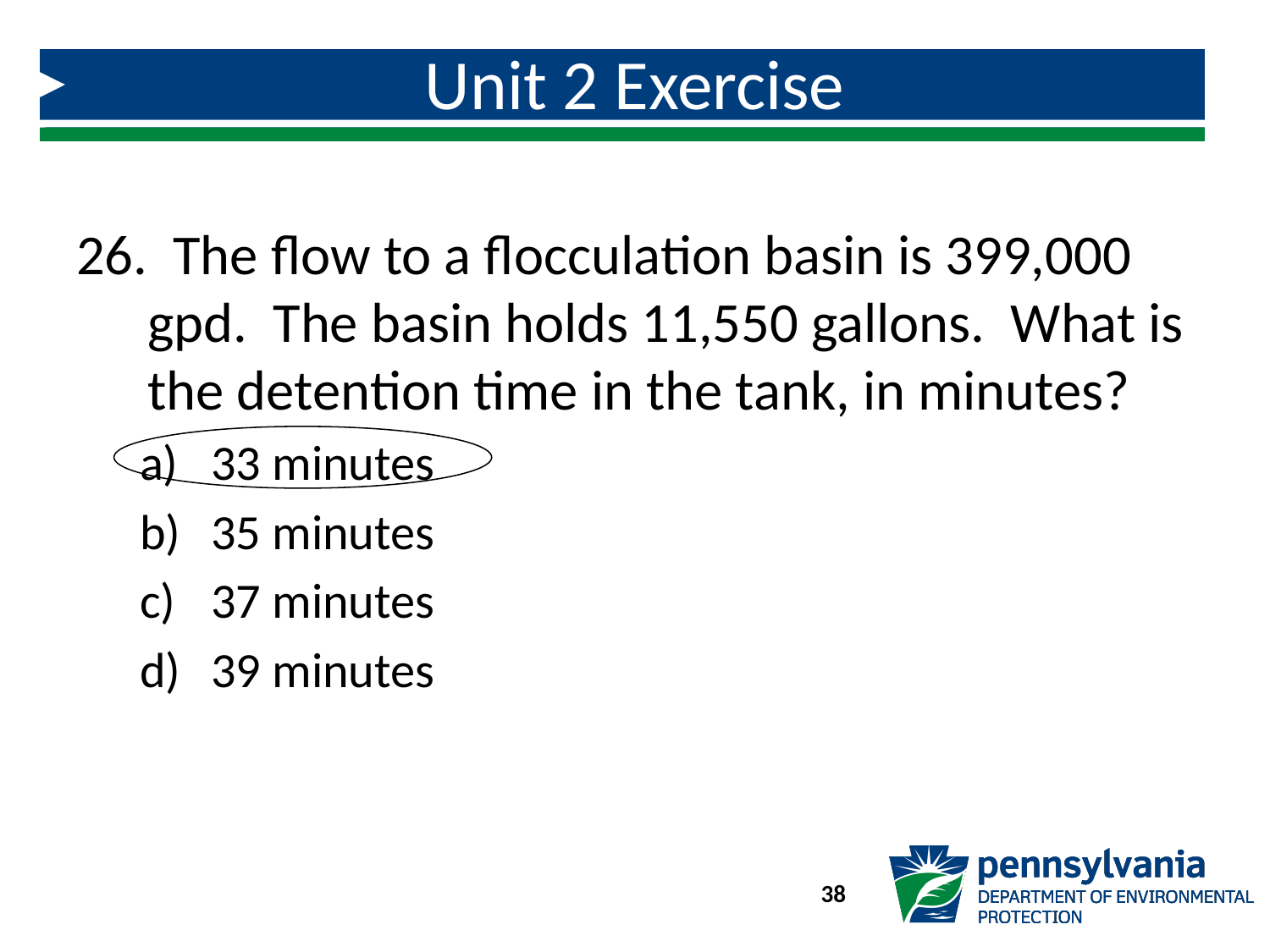

# Unit 2 Exercise
  The flow to a flocculation basin is 399,000 gpd.  The basin holds 11,550 gallons.  What is the detention time in the tank, in minutes?
33 minutes
35 minutes
37 minutes
39 minutes

38